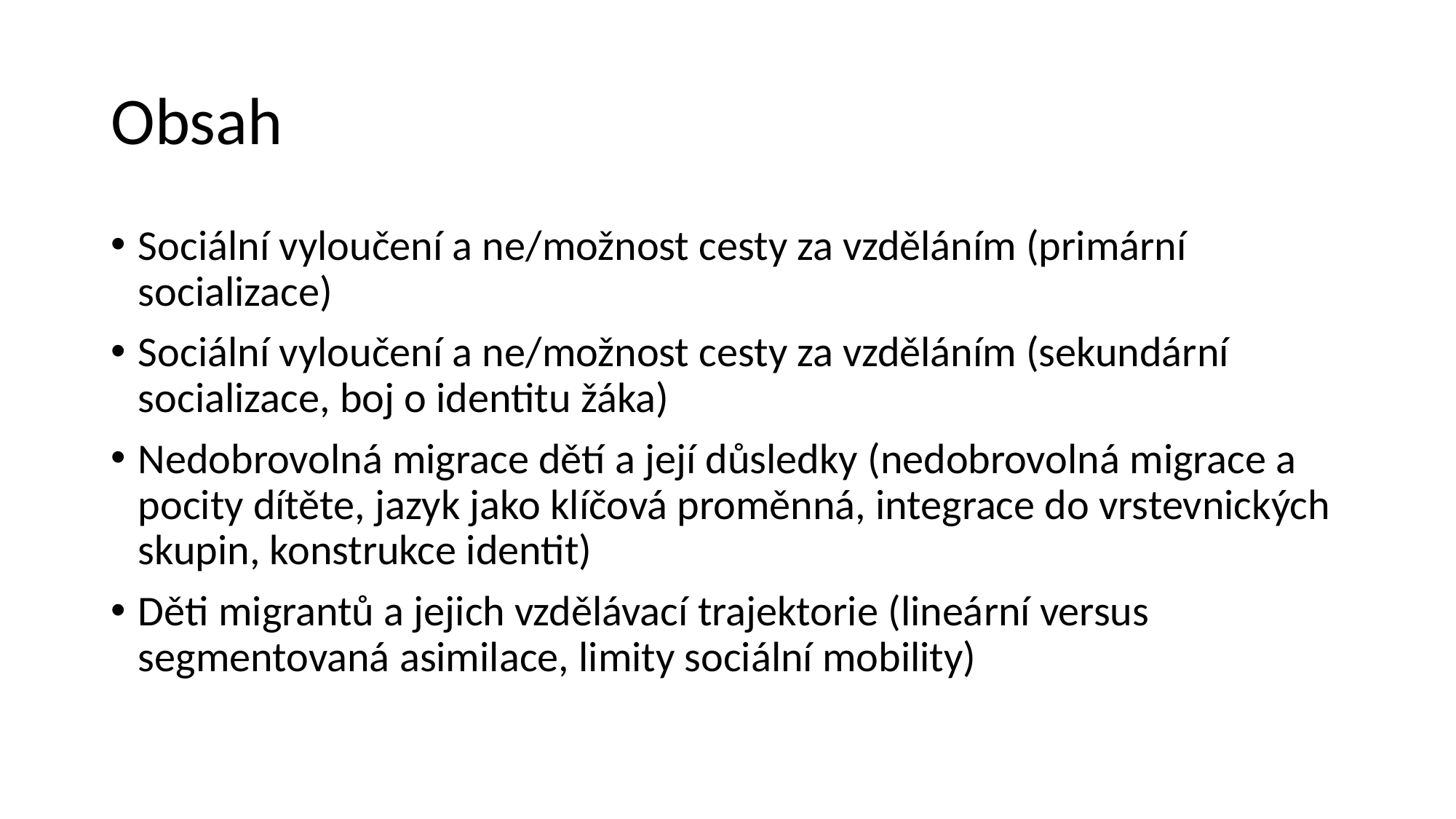

# Obsah
Sociální vyloučení a ne/možnost cesty za vzděláním (primární socializace)
Sociální vyloučení a ne/možnost cesty za vzděláním (sekundární socializace, boj o identitu žáka)
Nedobrovolná migrace dětí a její důsledky (nedobrovolná migrace a pocity dítěte, jazyk jako klíčová proměnná, integrace do vrstevnických skupin, konstrukce identit)
Děti migrantů a jejich vzdělávací trajektorie (lineární versus segmentovaná asimilace, limity sociální mobility)